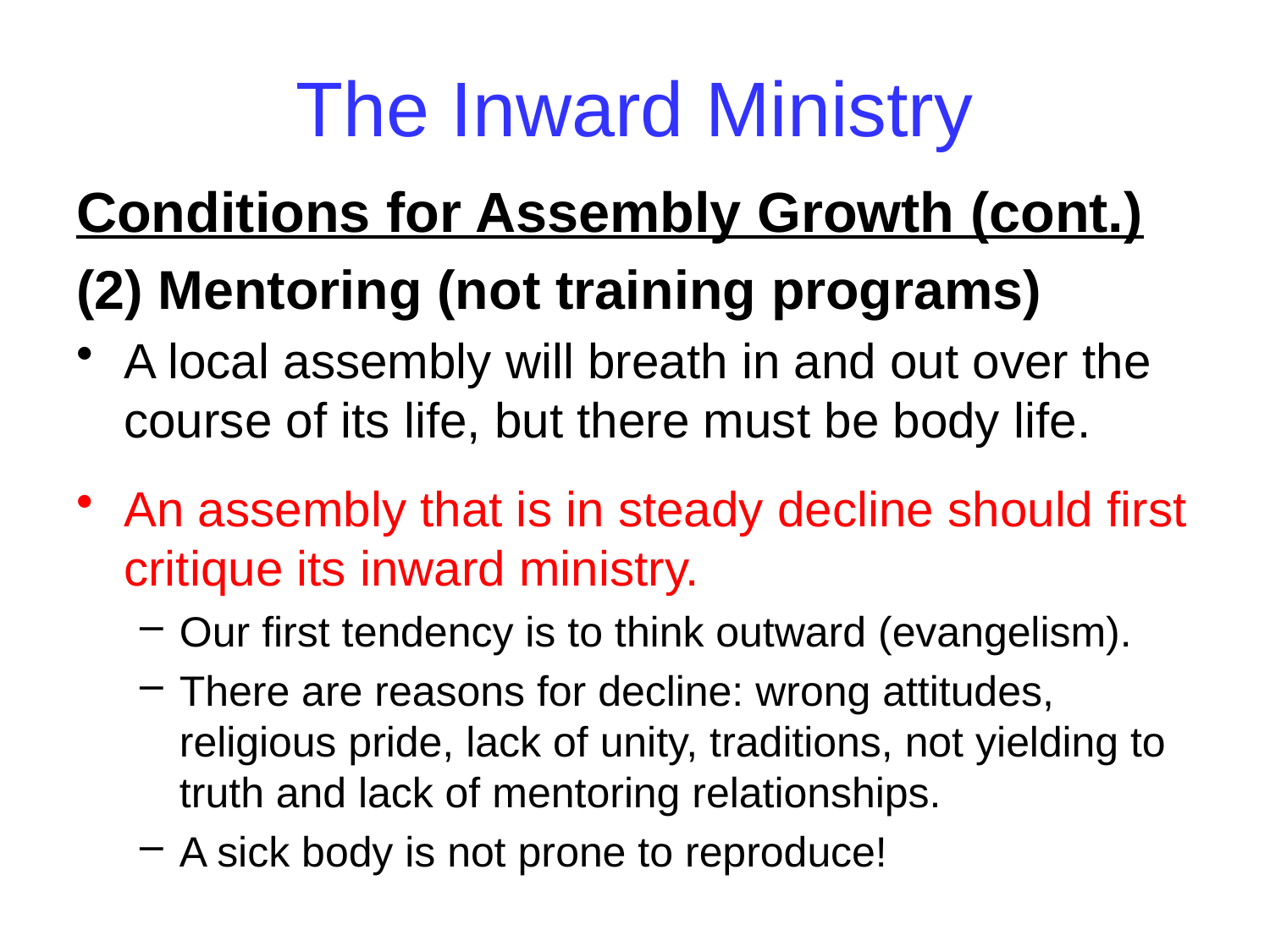

# The Inward Ministry
Conditions for Assembly Growth (cont.)
(2) Mentoring (not training programs)
A local assembly will breath in and out over the course of its life, but there must be body life.

An assembly that is in steady decline should first critique its inward ministry.
Our first tendency is to think outward (evangelism).
There are reasons for decline: wrong attitudes, religious pride, lack of unity, traditions, not yielding to truth and lack of mentoring relationships.
A sick body is not prone to reproduce!